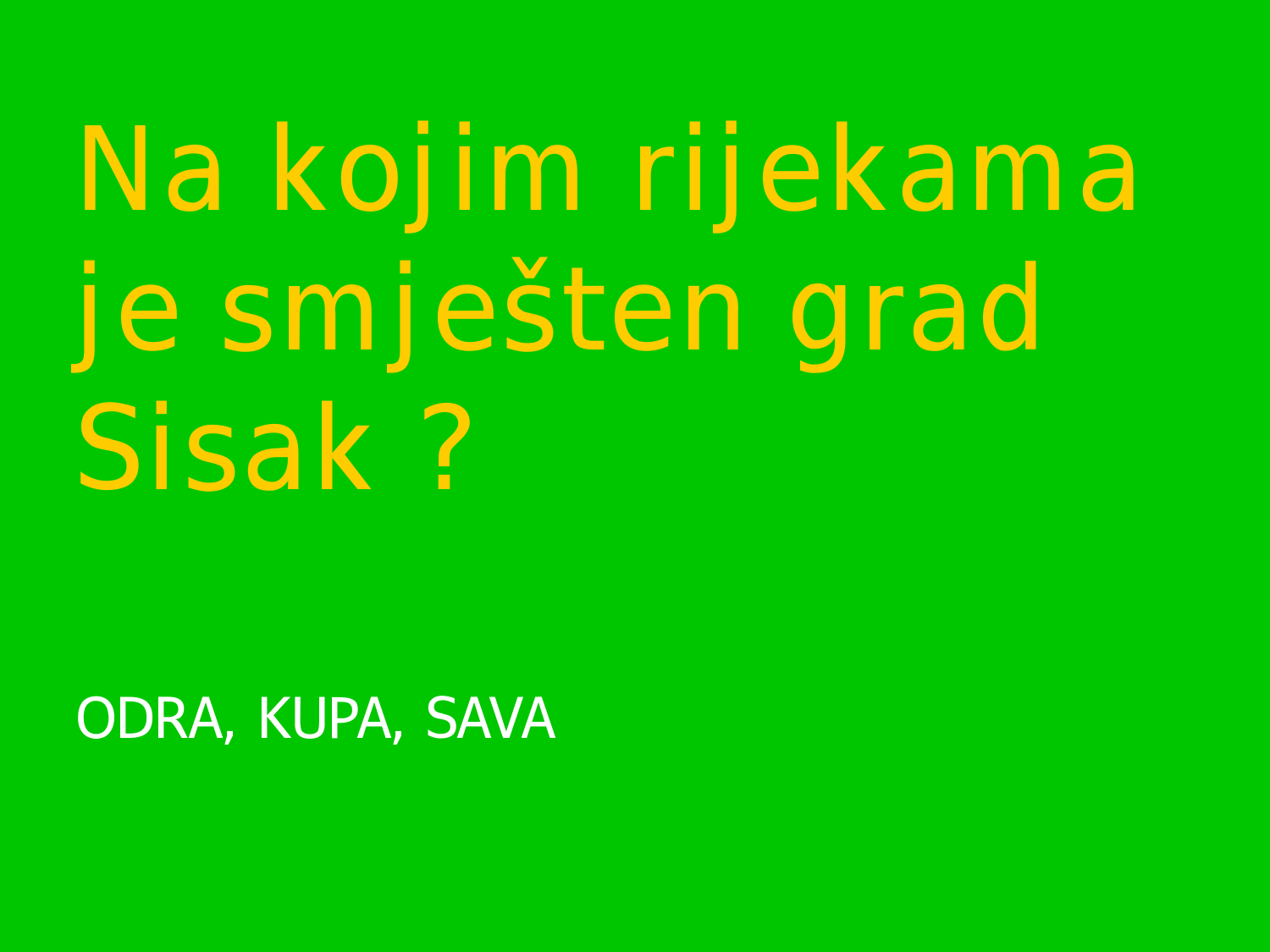

# Na kojim rijekama je smješten grad Sisak ?
ODRA, KUPA, SAVA